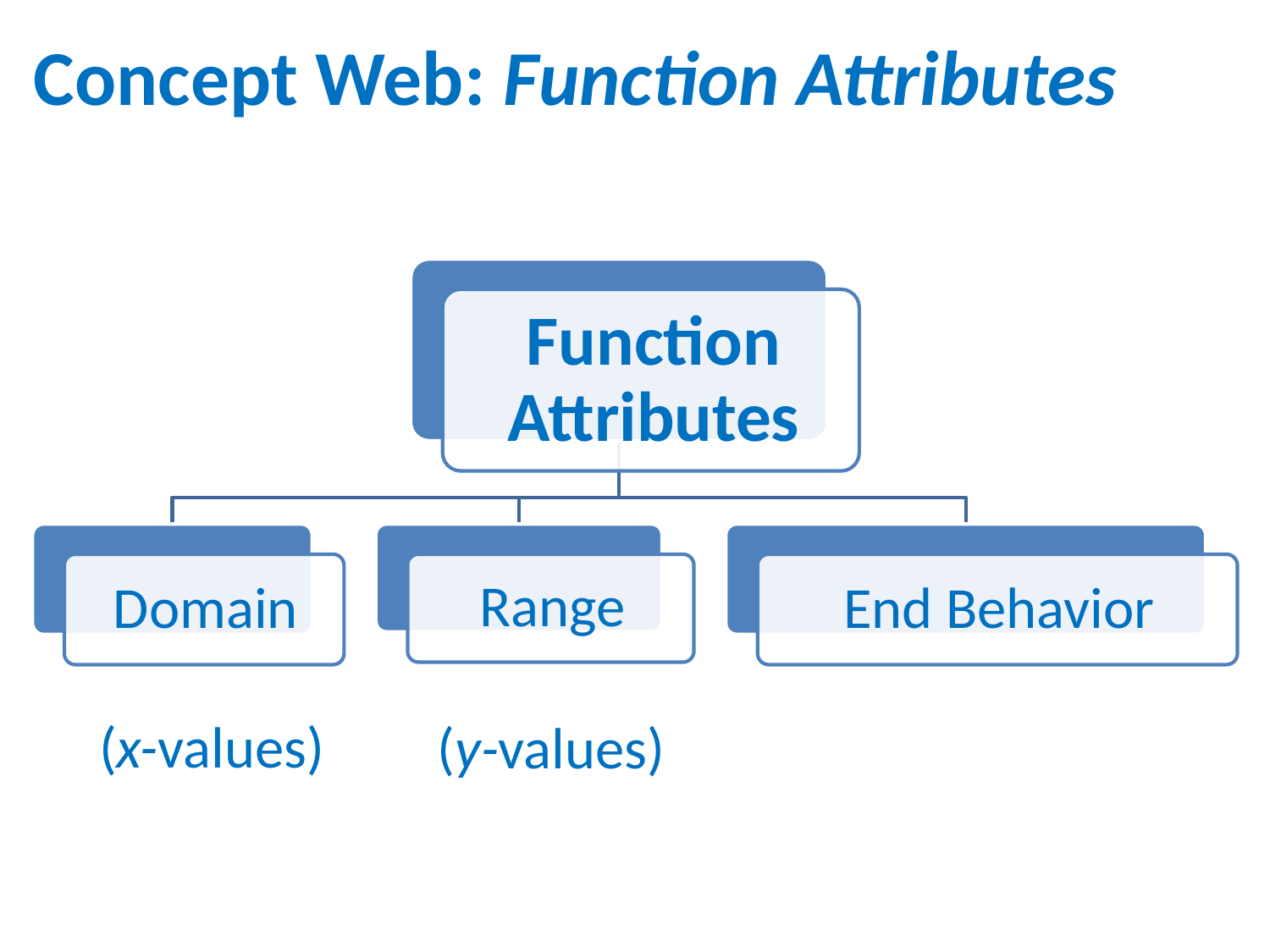

# Concept Web: Function Attributes
Function Attributes
Domain
Range
End Behavior
(x-values)

(y-values)